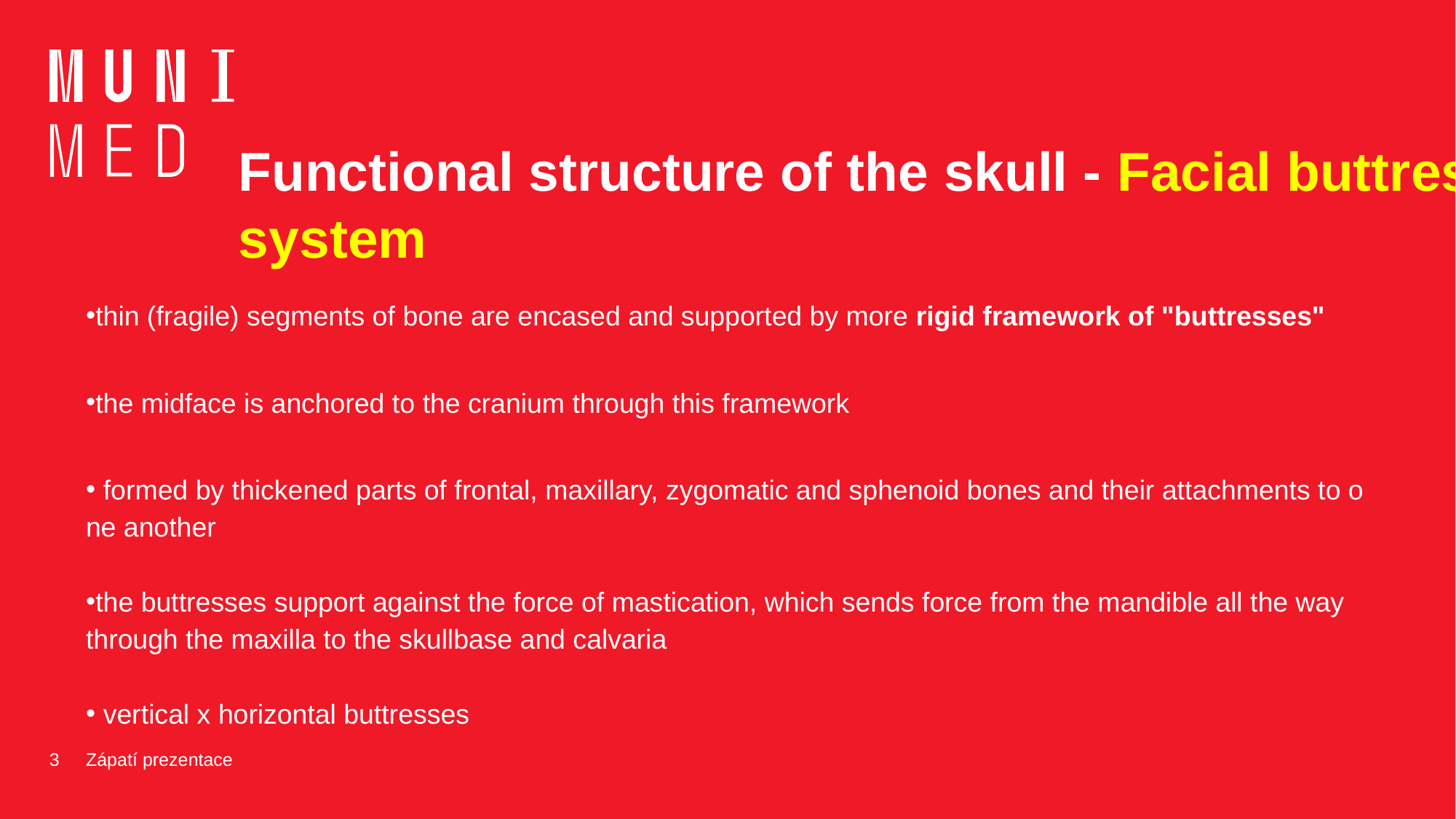

# Functional structure of the skull - Facial buttresses system
thin (fragile) segments of bone are encased and supported by more rigid framework of "buttresses" ​

the midface is anchored to the cranium through this framework  ​

 formed by thickened parts of frontal, maxillary, zygomatic and sphenoid bones and their attachments to one another

the buttresses support against the force of mastication, which sends force from the mandible all the way through the maxilla to the skullbase and calvaria

 vertical x horizontal buttresses

3
Zápatí prezentace